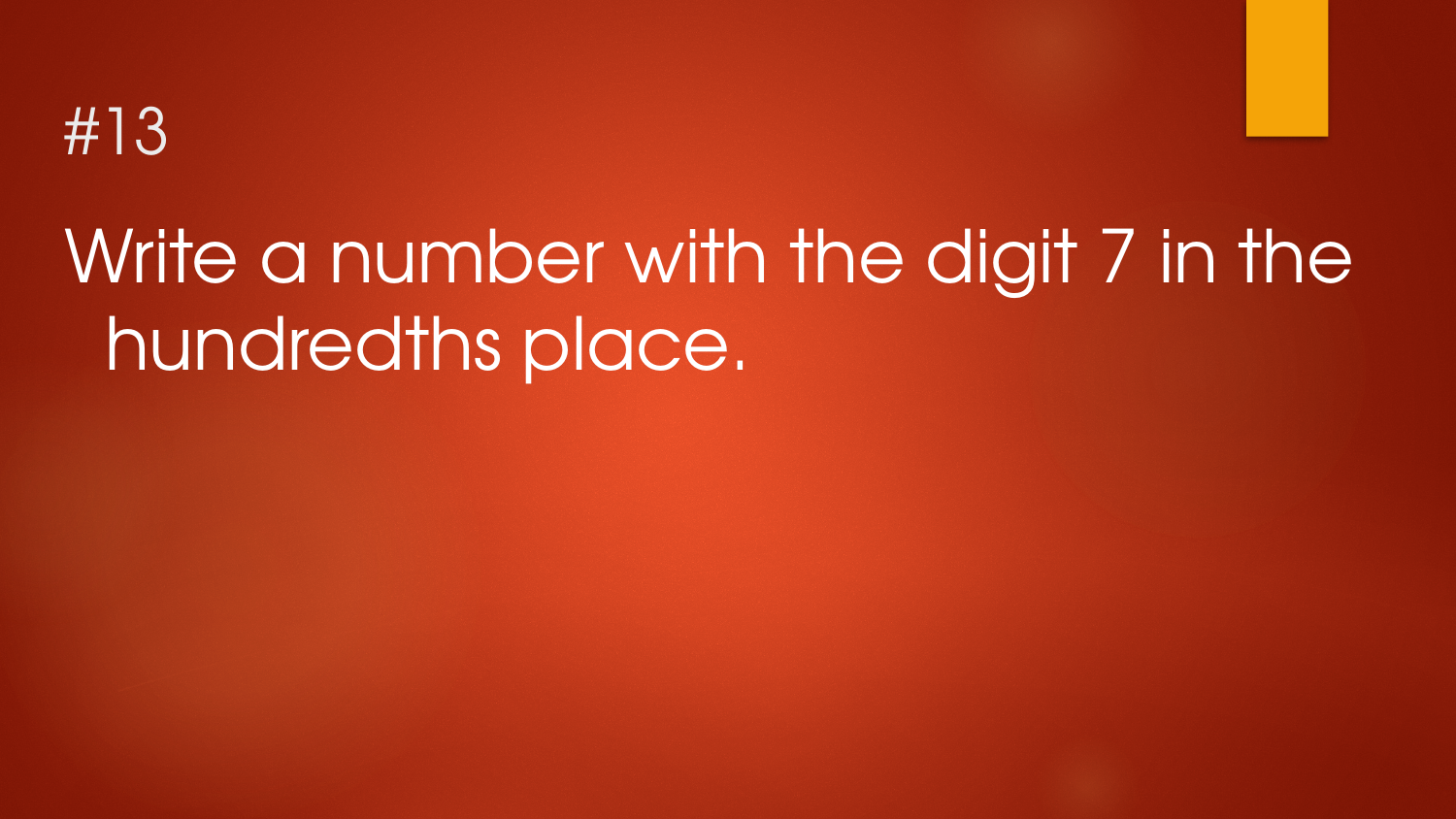

# #13
Write a number with the digit 7 in the hundredths place.